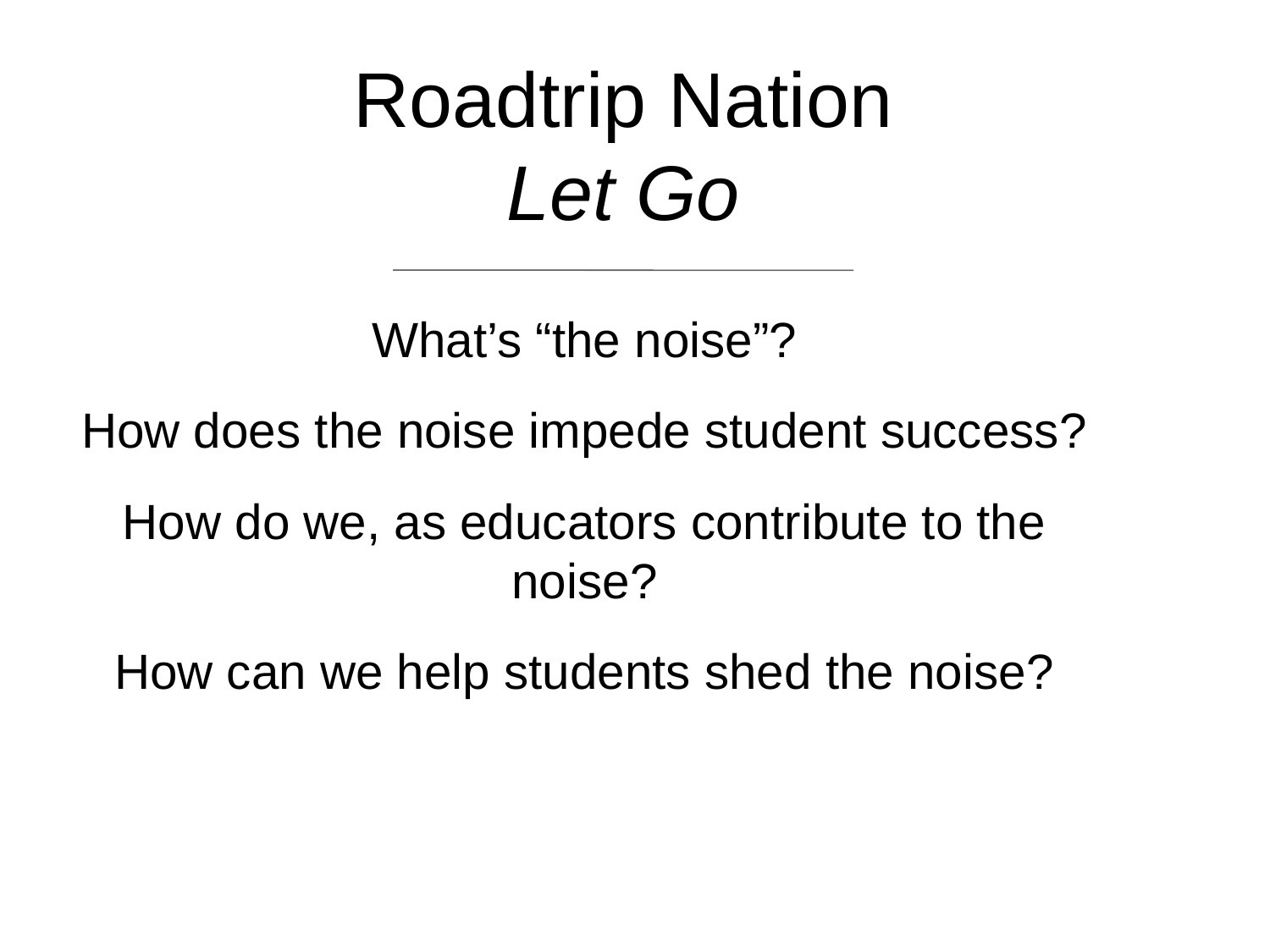

Roadtrip Nation
Let Go
What’s “the noise”?
How does the noise impede student success?
How do we, as educators contribute to the noise?
How can we help students shed the noise?